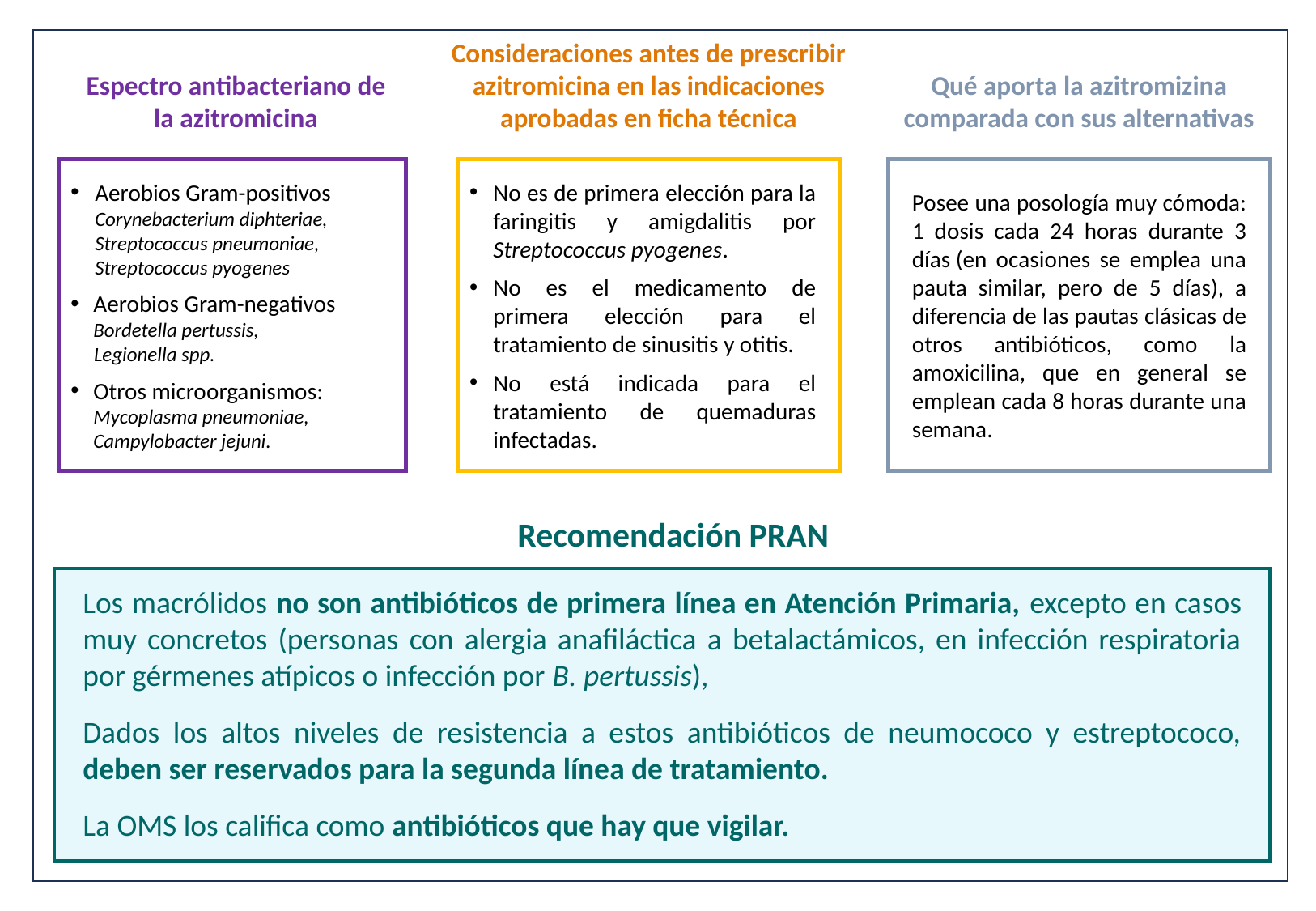

Consideraciones antes de prescribir azitromicina en las indicaciones aprobadas en ficha técnica
Qué aporta la azitromizina comparada con sus alternativas
Espectro antibacteriano de la azitromicina
Aerobios Gram-positivos Corynebacterium diphteriae, Streptococcus pneumoniae, Streptococcus pyogenes
Aerobios Gram-negativos
Bordetella pertussis,
     Legionella spp.
Otros microorganismos: Mycoplasma pneumoniae, Campylobacter jejuni.
No es de primera elección para la faringitis y amigdalitis por Streptococcus pyogenes.
No es el medicamento de primera elección para el tratamiento de sinusitis y otitis.
No está indicada para el tratamiento de quemaduras infectadas.
Posee una posología muy cómoda:
1 dosis cada 24 horas durante 3 días (en ocasiones se emplea una pauta similar, pero de 5 días), a diferencia de las pautas clásicas de otros antibióticos, como la amoxicilina, que en general se emplean cada 8 horas durante una semana.
Recomendación PRAN
Los macrólidos no son antibióticos de primera línea en Atención Primaria, excepto en casos muy concretos (personas con alergia anafiláctica a betalactámicos, en infección respiratoria por gérmenes atípicos o infección por B. pertussis),
Dados los altos niveles de resistencia a estos antibióticos de neumococo y estreptococo, deben ser reservados para la segunda línea de tratamiento.
La OMS los califica como antibióticos que hay que vigilar.